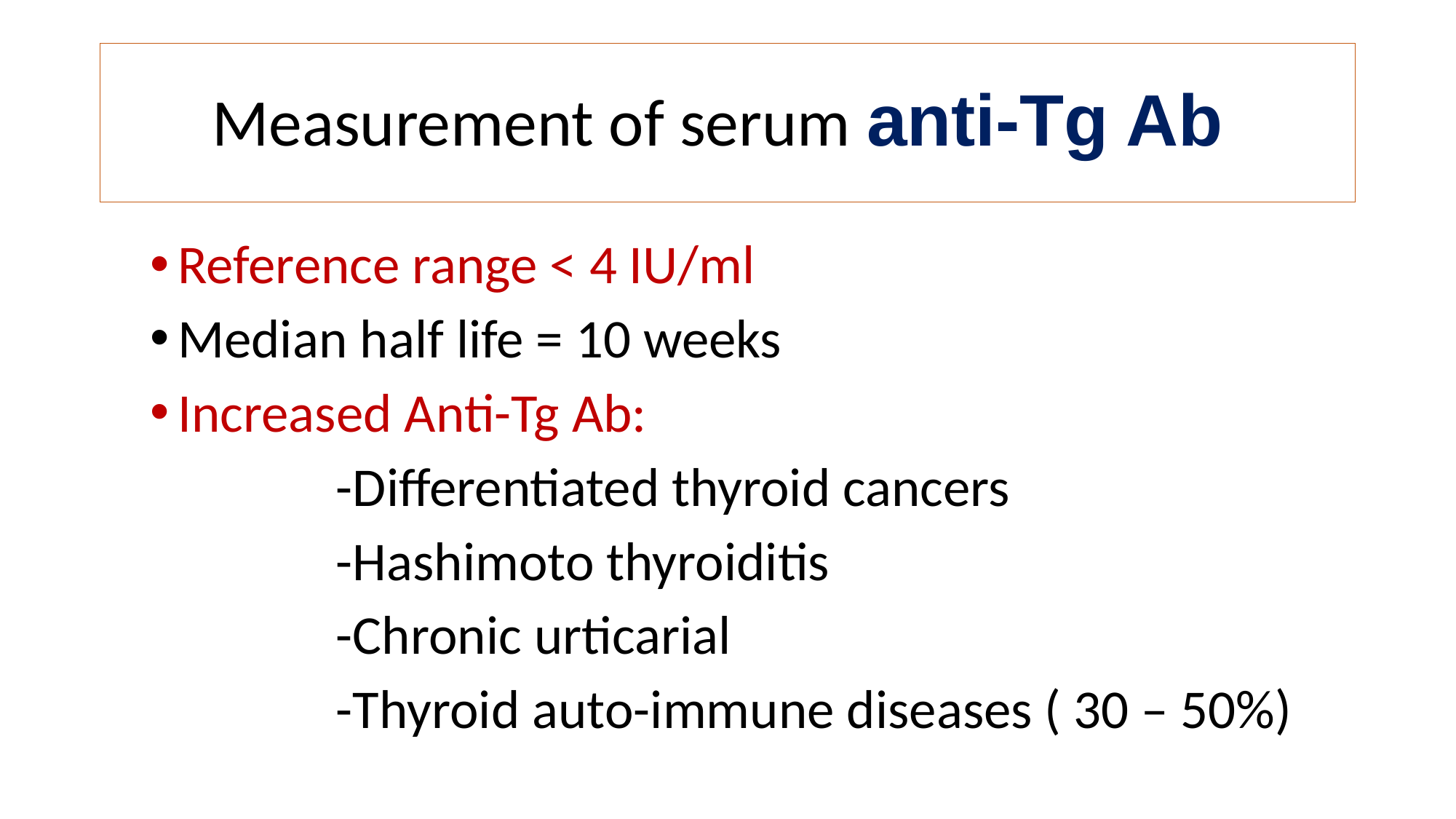

# Measurement of serum anti-Tg Ab
Reference range < 4 IU/ml
Median half life = 10 weeks
Increased Anti-Tg Ab:
               -Differentiated thyroid cancers
               -Hashimoto thyroiditis
               -Chronic urticarial
               -Thyroid auto-immune diseases ( 30 – 50%)